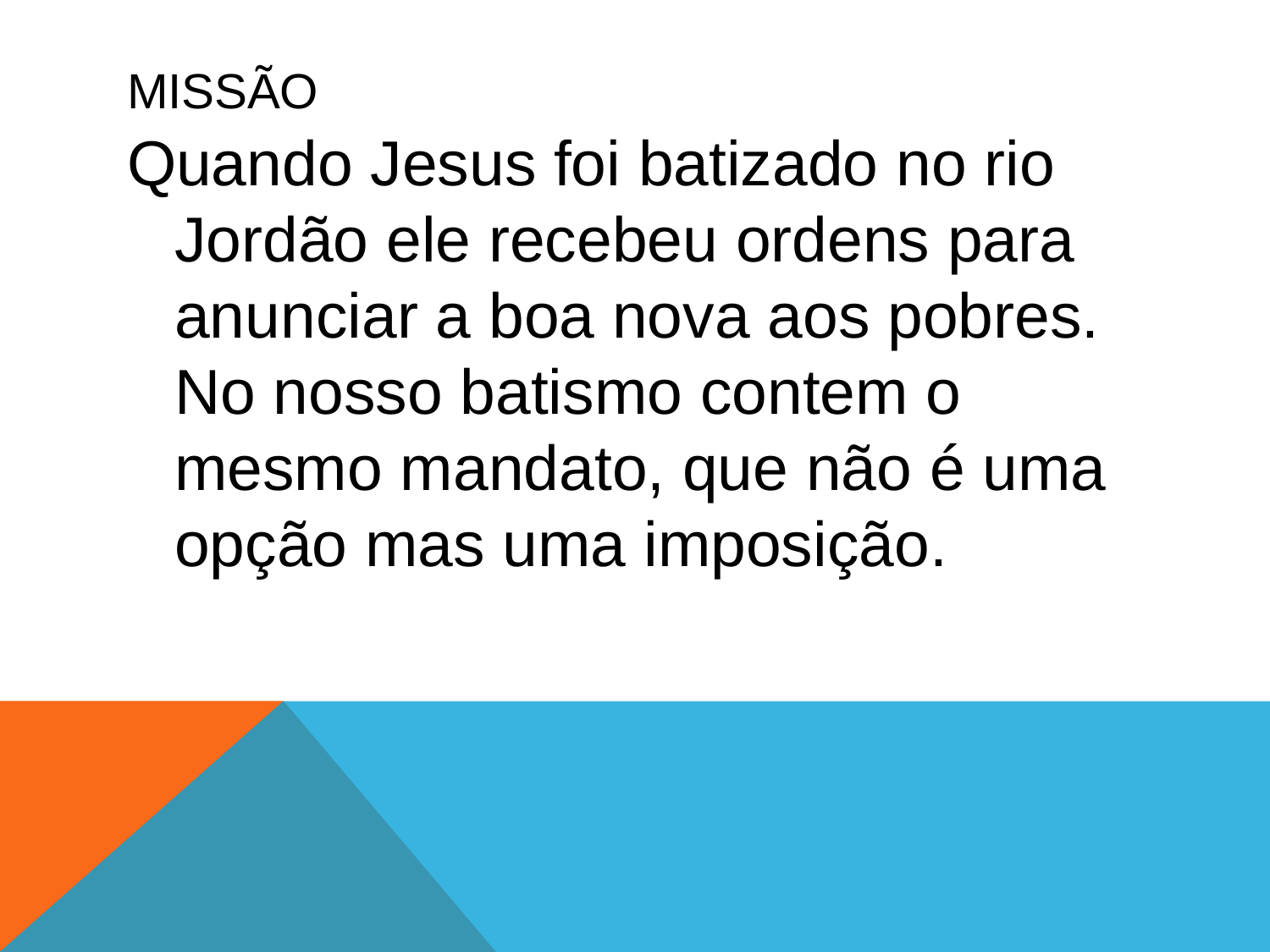

# MISSÃO
Quando Jesus foi batizado no rio Jordão ele recebeu ordens para anunciar a boa nova aos pobres. No nosso batismo contem o mesmo mandato, que não é uma opção mas uma imposição.